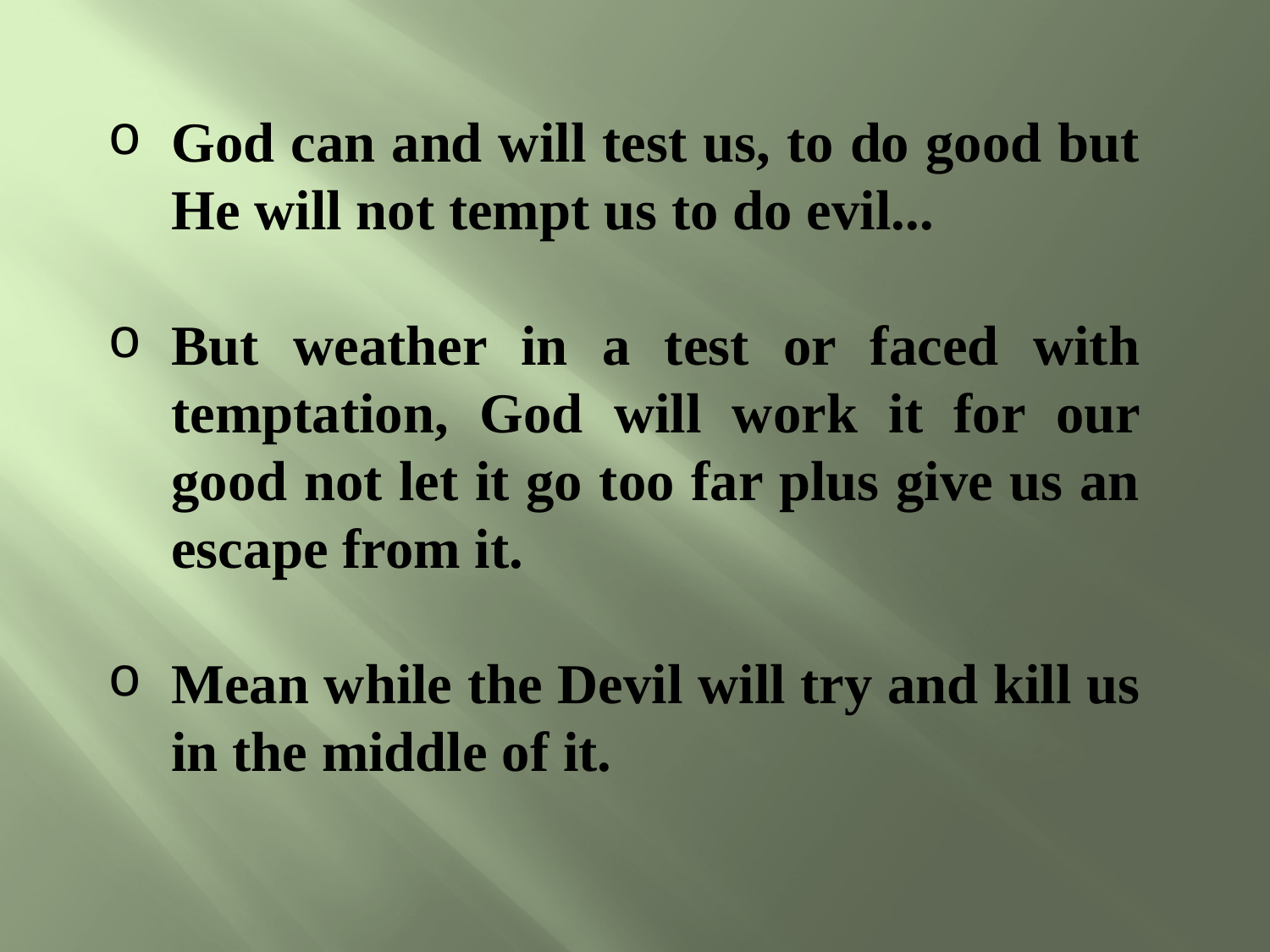

God can and will test us, to do good but He will not tempt us to do evil...

But weather in a test or faced with temptation, God will work it for our good not let it go too far plus give us an escape from it.

Mean while the Devil will try and kill us in the middle of it.